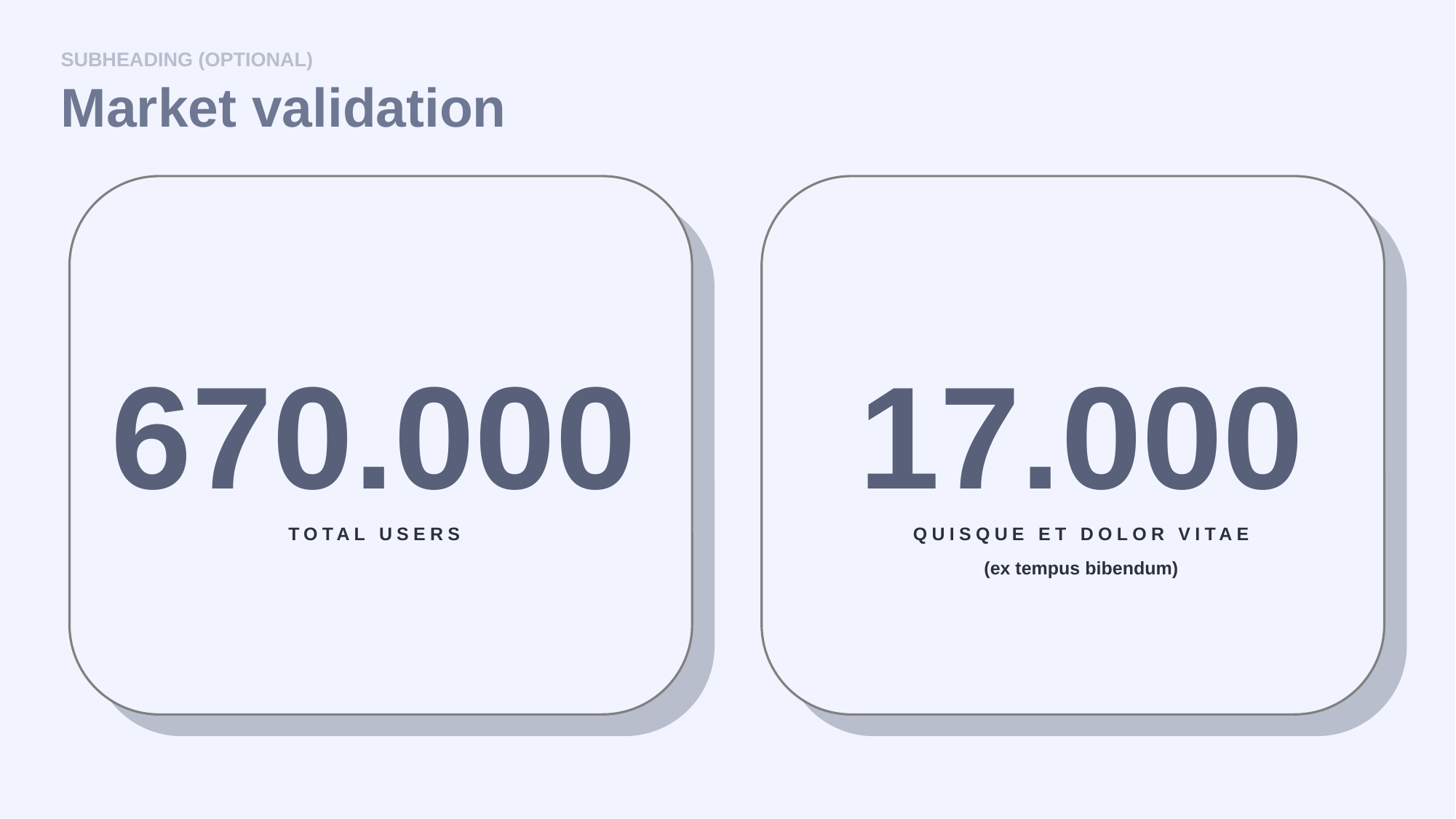

Subheading (optional)

# Market validation

670.000
17.000
TOTAL USERS

QUISQUE ET DOLOR VITAE
(ex tempus bibendum)